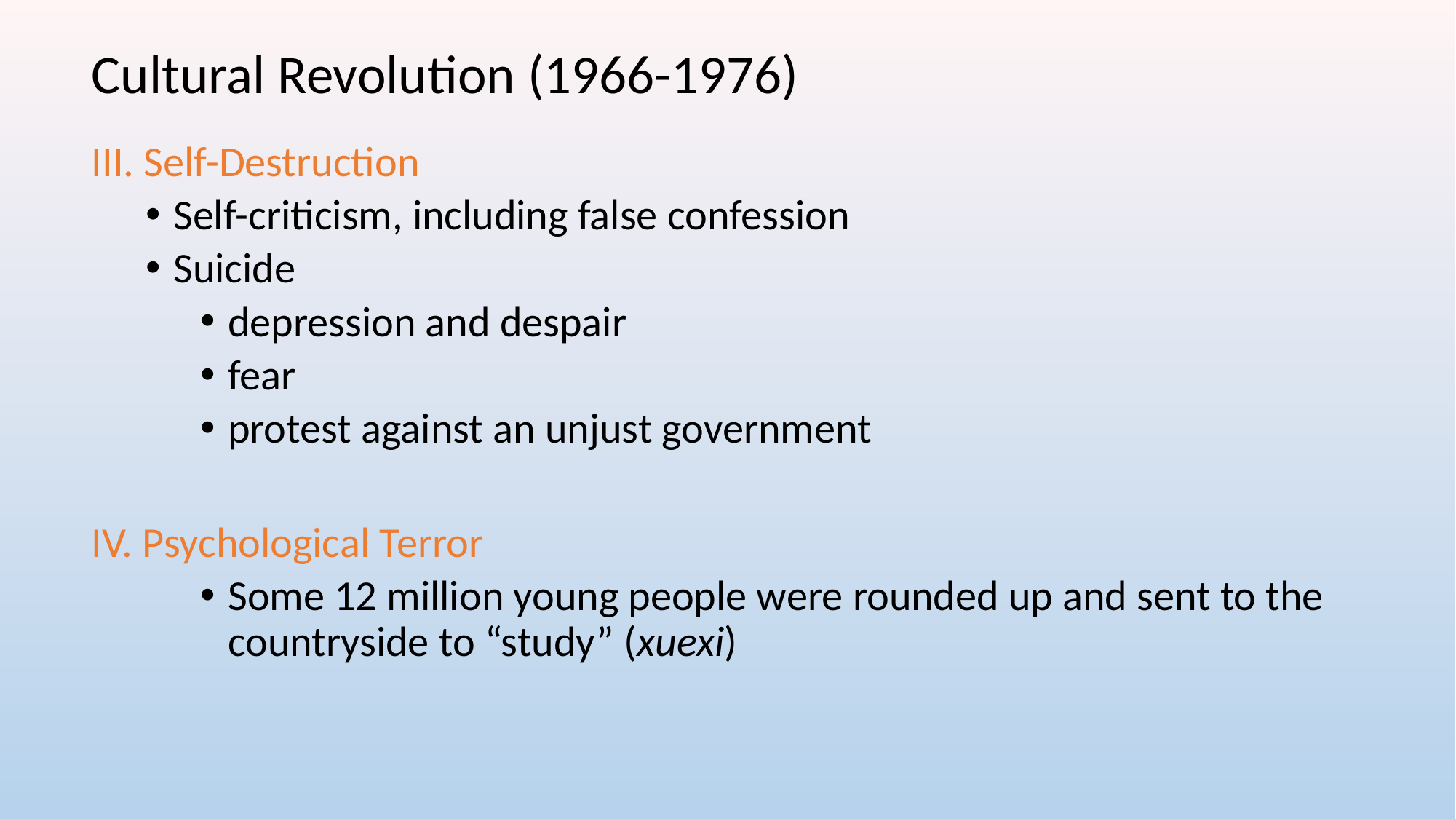

# Cultural Revolution (1966-1976)
III. Self-Destruction
Self-criticism, including false confession
Suicide
depression and despair
fear
protest against an unjust government

IV. Psychological Terror
Some 12 million young people were rounded up and sent to the countryside to “study” (xuexi)